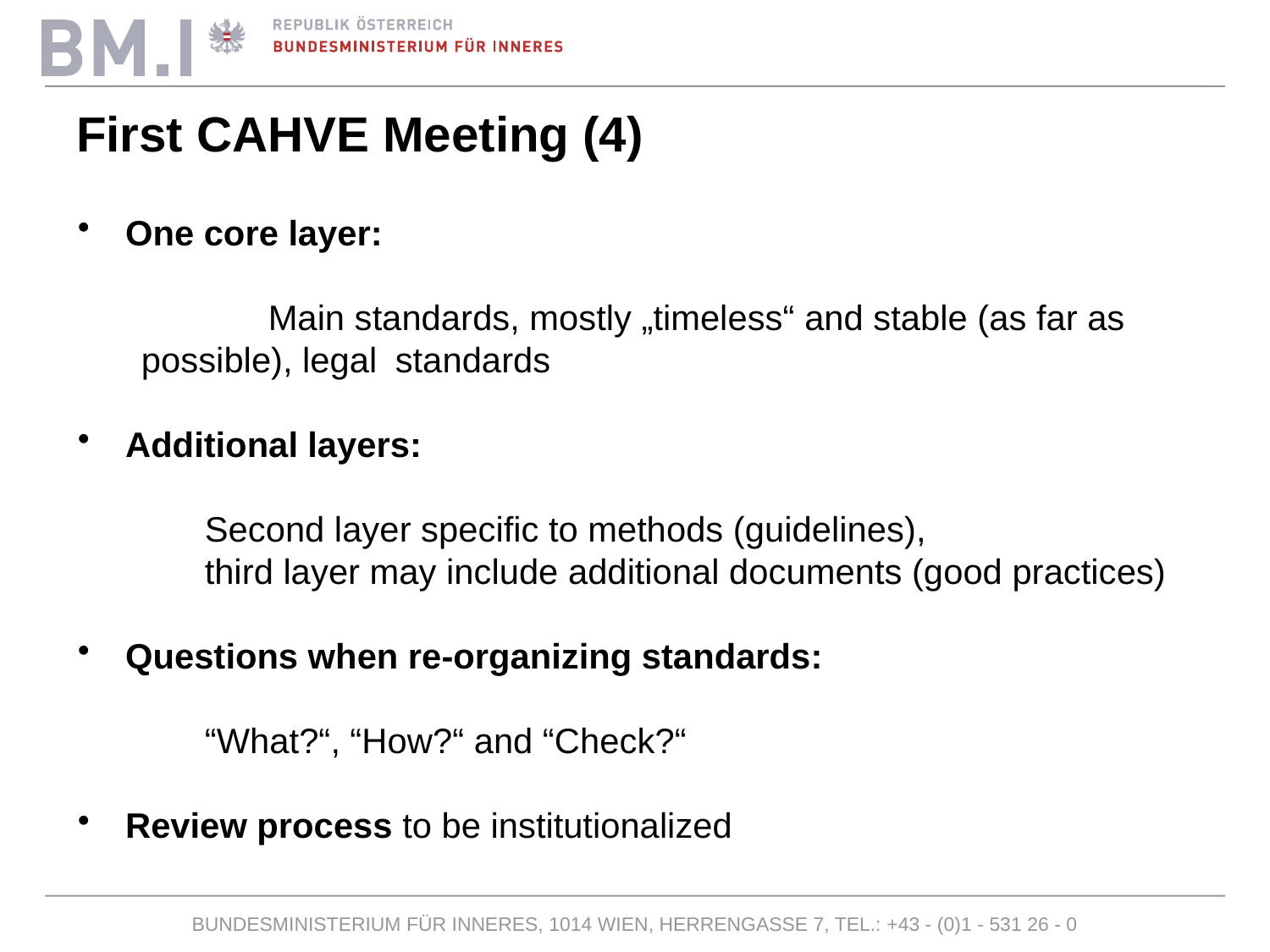

# First CAHVE Meeting (4)

One core layer:

	Main standards, mostly „timeless“ and stable (as far as 	possible), legal 	standards

Additional layers:

	Second layer specific to methods (guidelines),
	third layer may include additional documents (good practices)

Questions when re-organizing standards:
	“What?“, “How?“ and “Check?“

Review process to be institutionalized